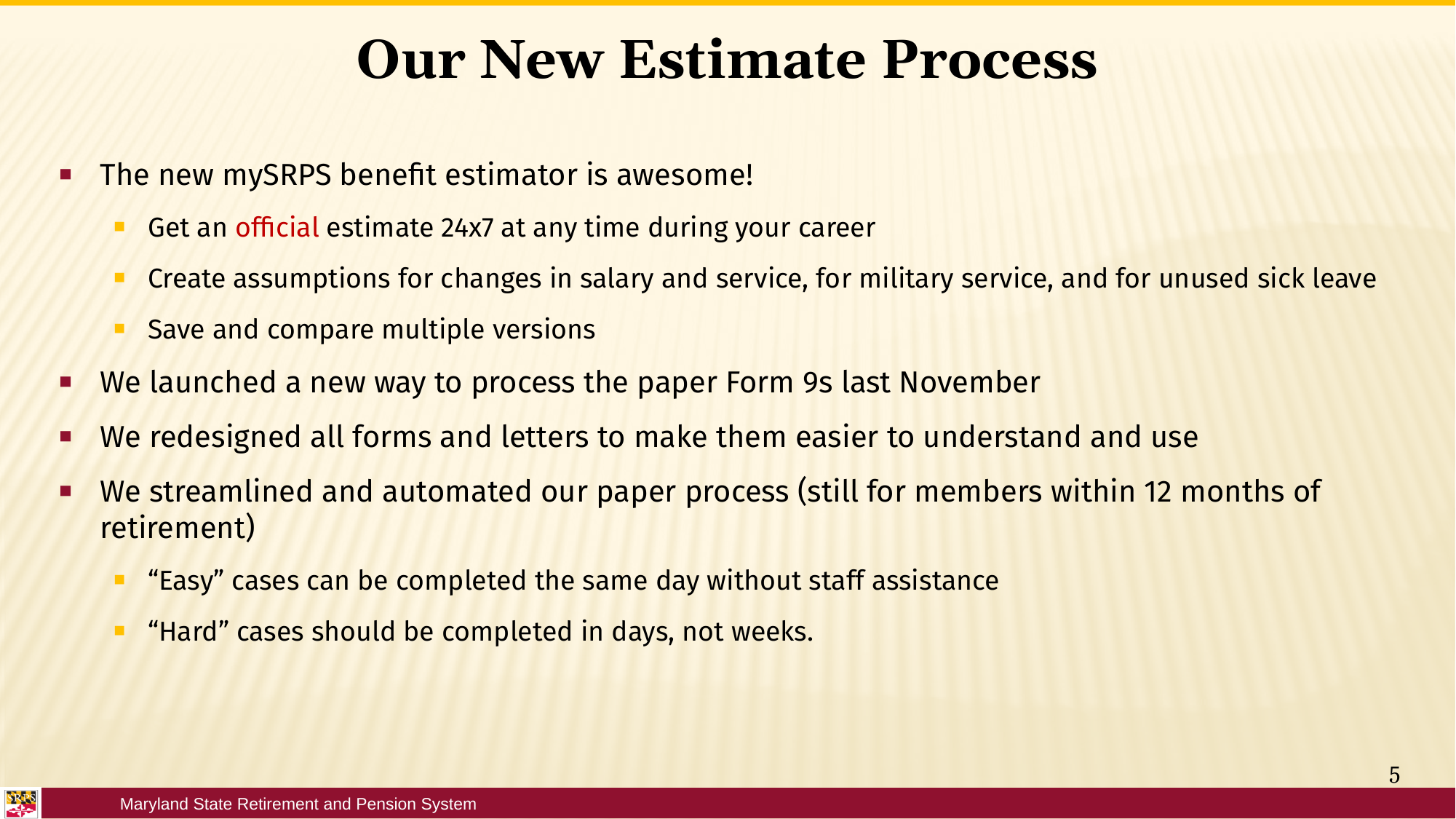

# Our New Estimate Process
The new mySRPS benefit estimator is awesome!
Get an official estimate 24x7 at any time during your career
Create assumptions for changes in salary and service, for military service, and for unused sick leave
Save and compare multiple versions
We launched a new way to process the paper Form 9s last November
We redesigned all forms and letters to make them easier to understand and use
We streamlined and automated our paper process (still for members within 12 months of retirement)
“Easy” cases can be completed the same day without staff assistance
“Hard” cases should be completed in days, not weeks.

5